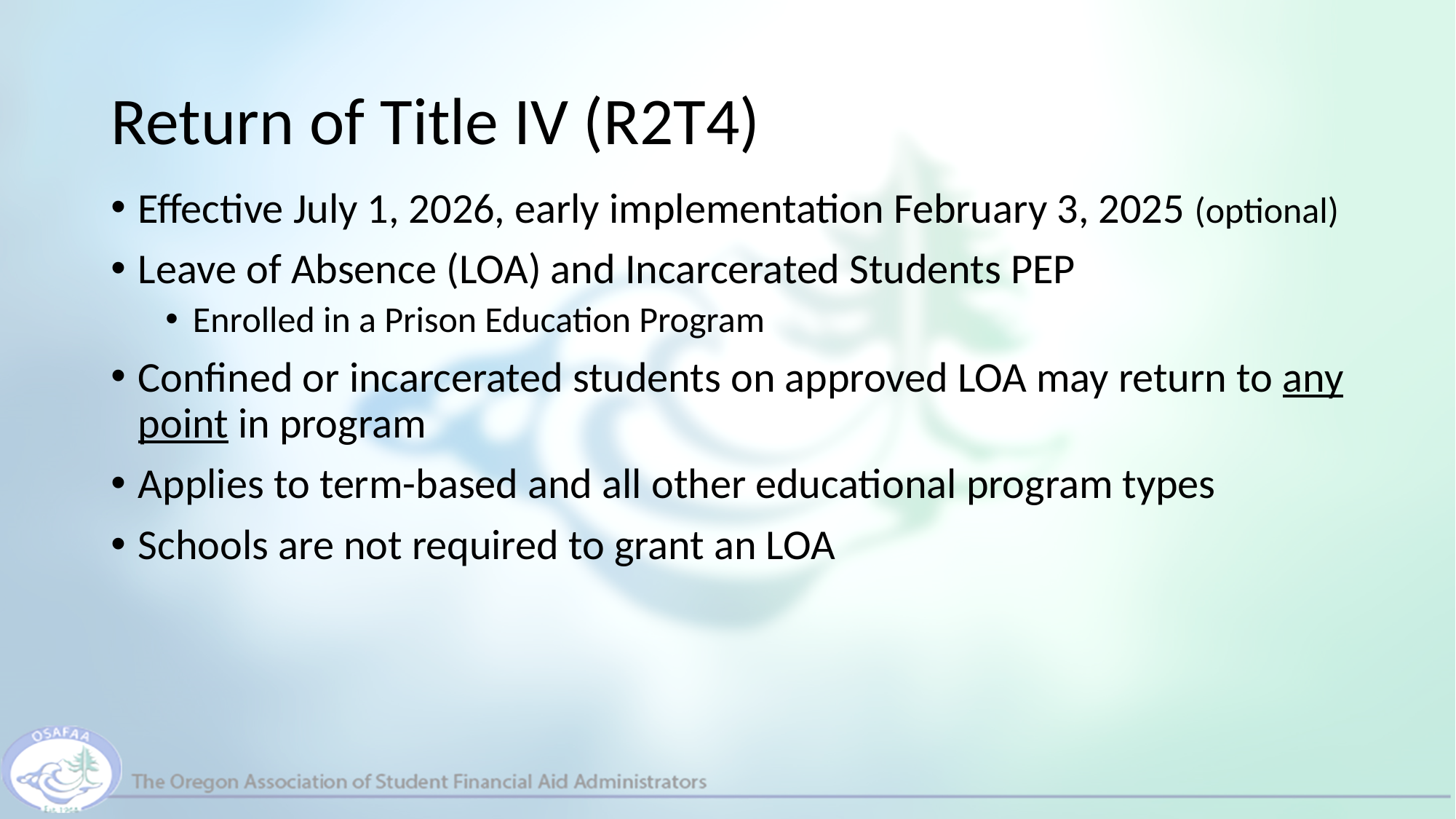

# Return of Title IV (R2T4)
Effective July 1, 2026, early implementation February 3, 2025 (optional)
Leave of Absence (LOA) and Incarcerated Students PEP
Enrolled in a Prison Education Program
Confined or incarcerated students on approved LOA may return to any point in program
Applies to term-based and all other educational program types
Schools are not required to grant an LOA